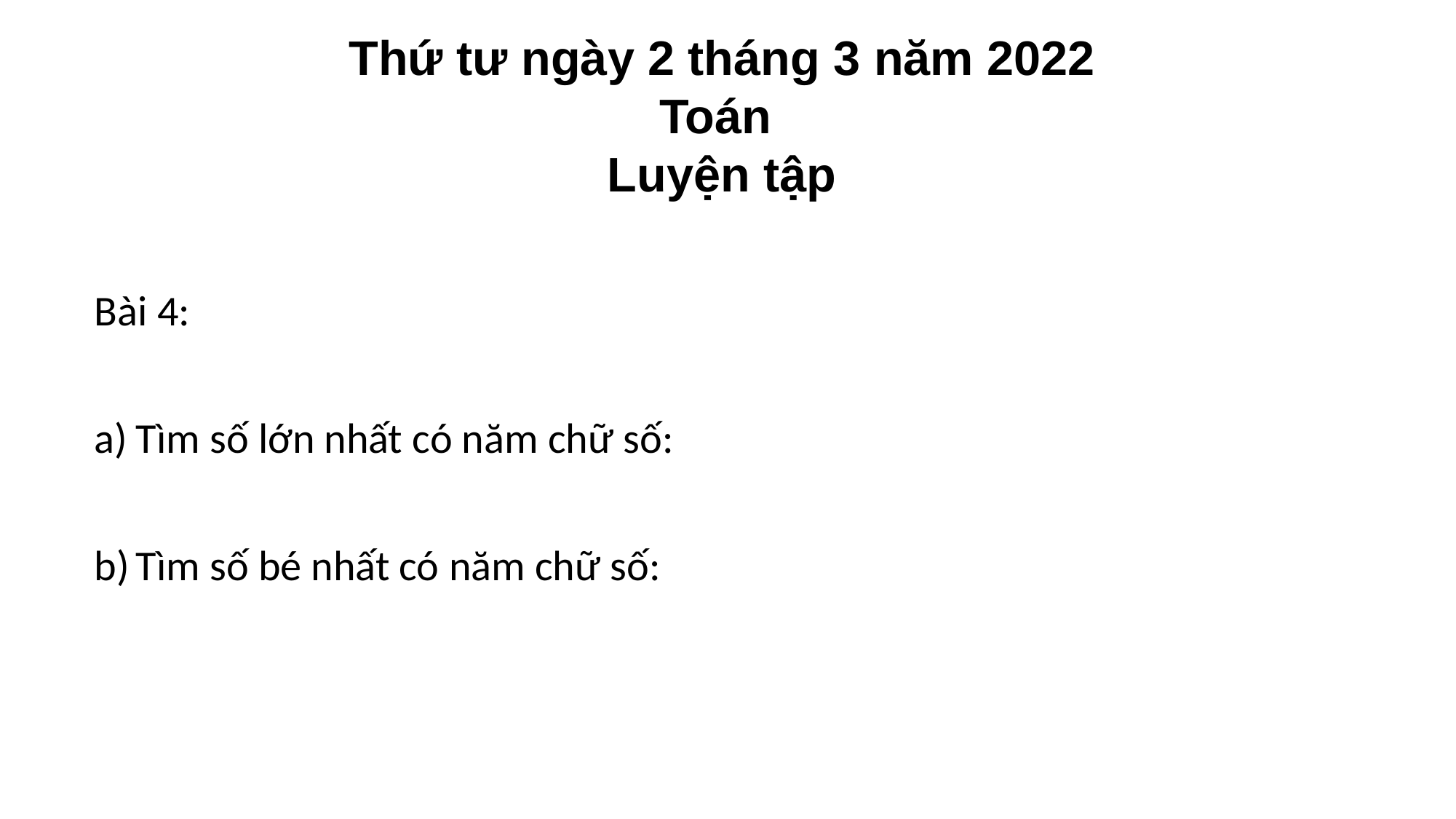

Thứ tư ngày 2 tháng 3 năm 2022
Toán
Luyện tập
Bài 4:
Tìm số lớn nhất có năm chữ số:
Tìm số bé nhất có năm chữ số: